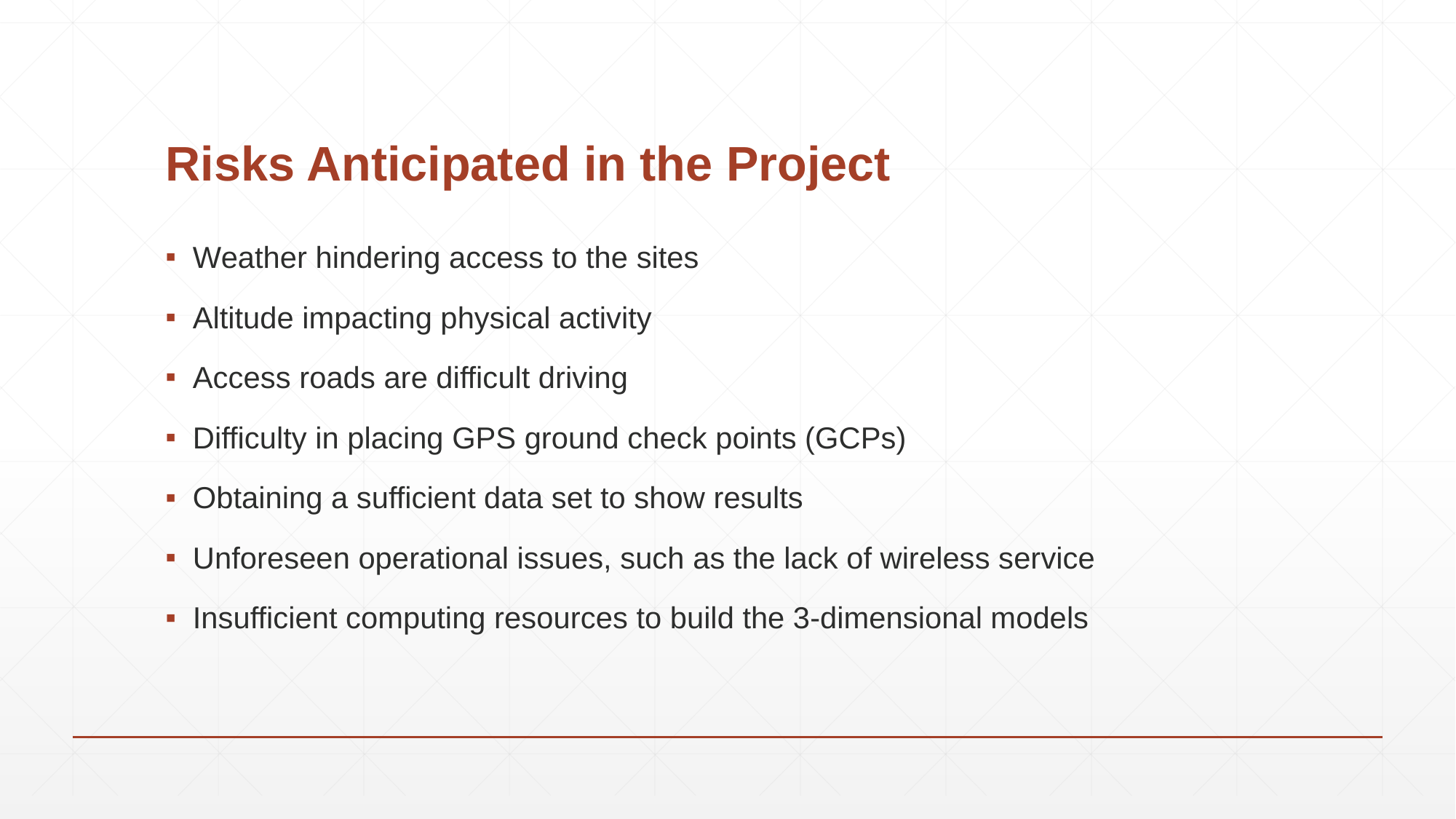

# Risks Anticipated in the Project
Weather hindering access to the sites
Altitude impacting physical activity
Access roads are difficult driving
Difficulty in placing GPS ground check points (GCPs)
Obtaining a sufficient data set to show results
Unforeseen operational issues, such as the lack of wireless service
Insufficient computing resources to build the 3-dimensional models